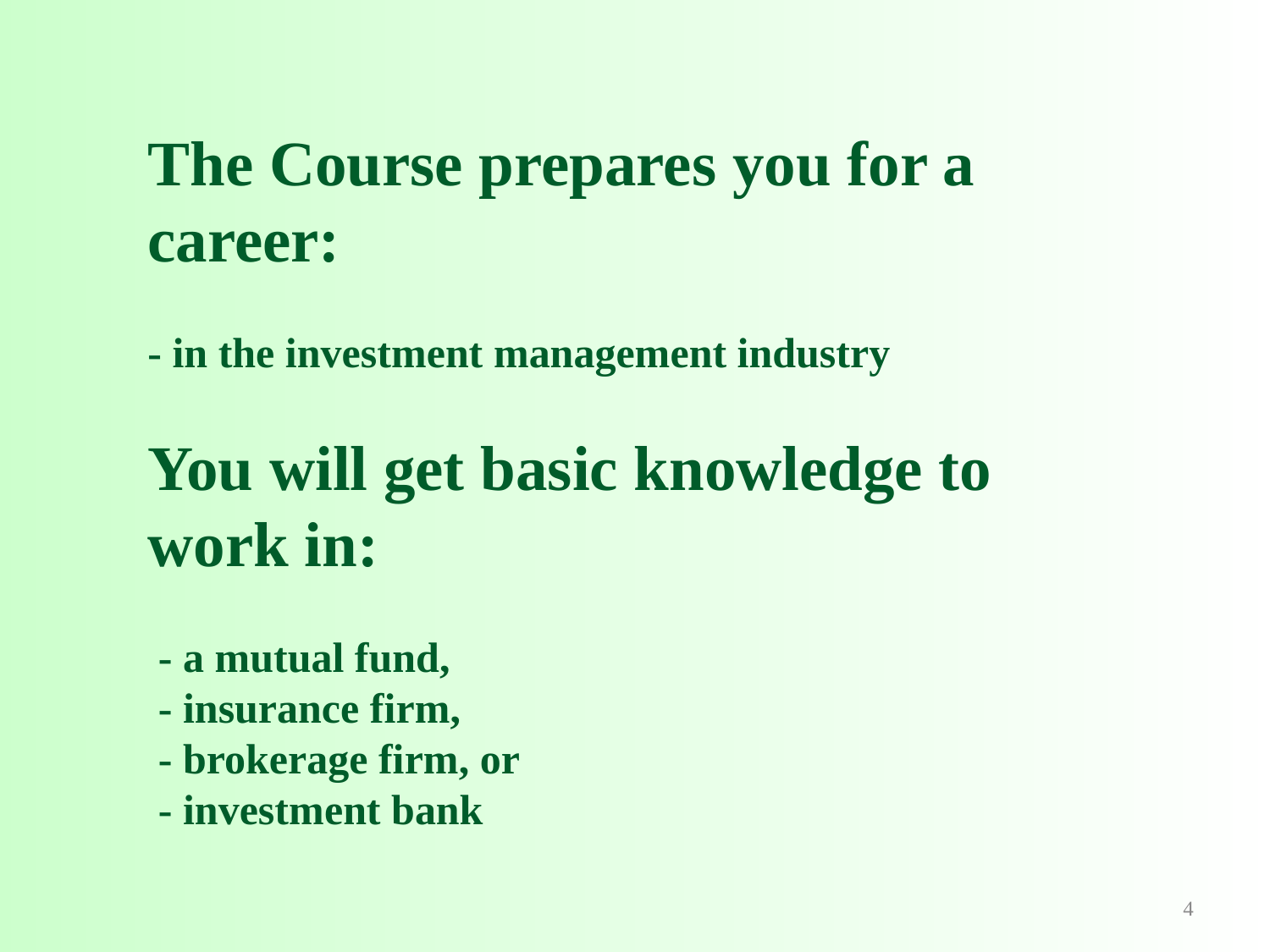

# The Course prepares you for a career: - in the investment management industry You will get basic knowledge to work in: - a mutual fund, - insurance firm, - brokerage firm, or - investment bank
4